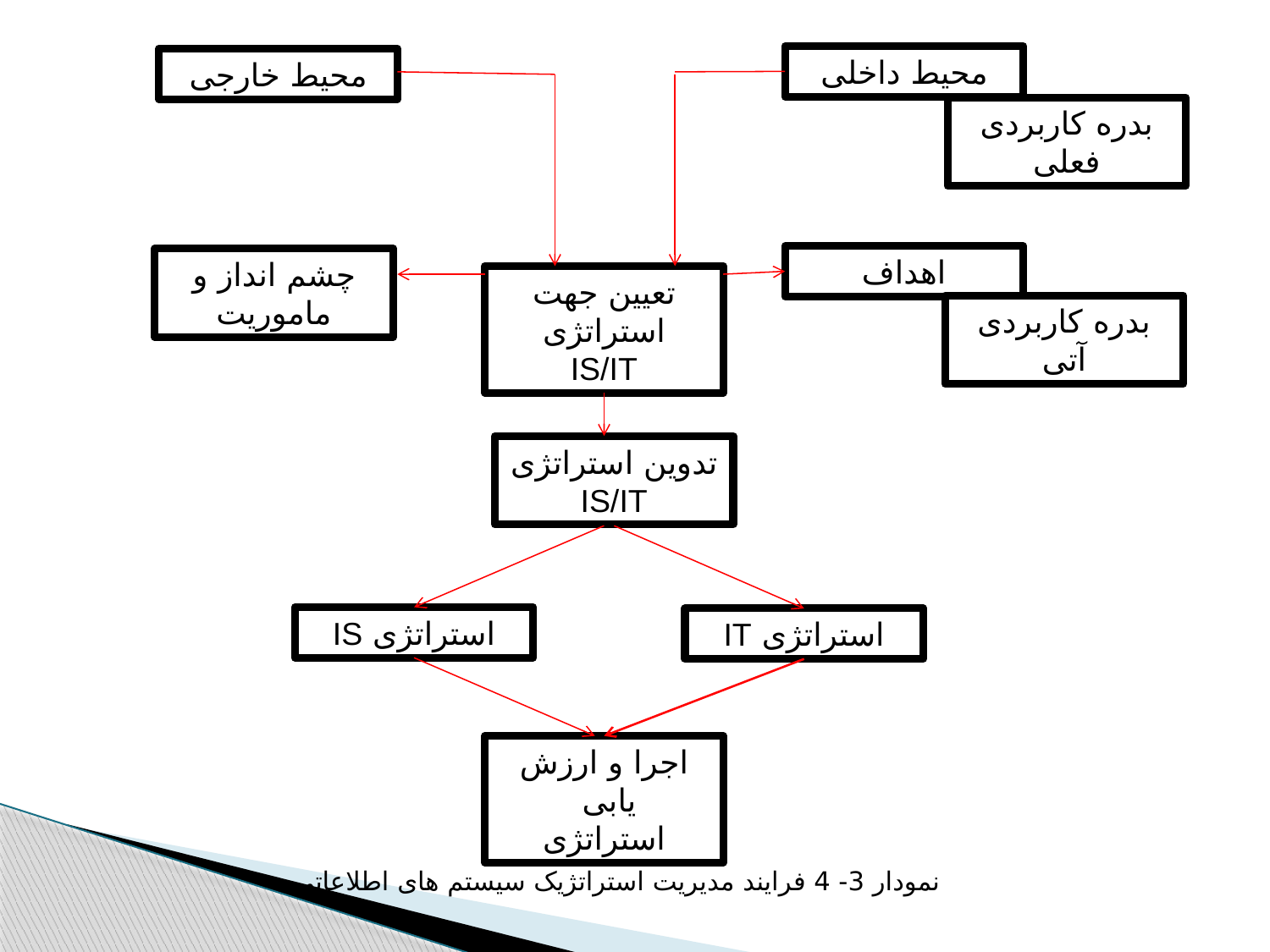

نمودار 3- 4 فرایند مدیریت استراتژیک سیستم های اطلاعاتی
محیط داخلی
محیط خارجی
بدره کاربردی فعلی
اهداف
چشم انداز و ماموریت
تعیین جهت استراتژی
IS/IT
بدره کاربردی آتی
تدوین استراتژی
IS/IT
استراتژی IS
استراتژی IT
اجرا و ارزش یابی
استراتژی